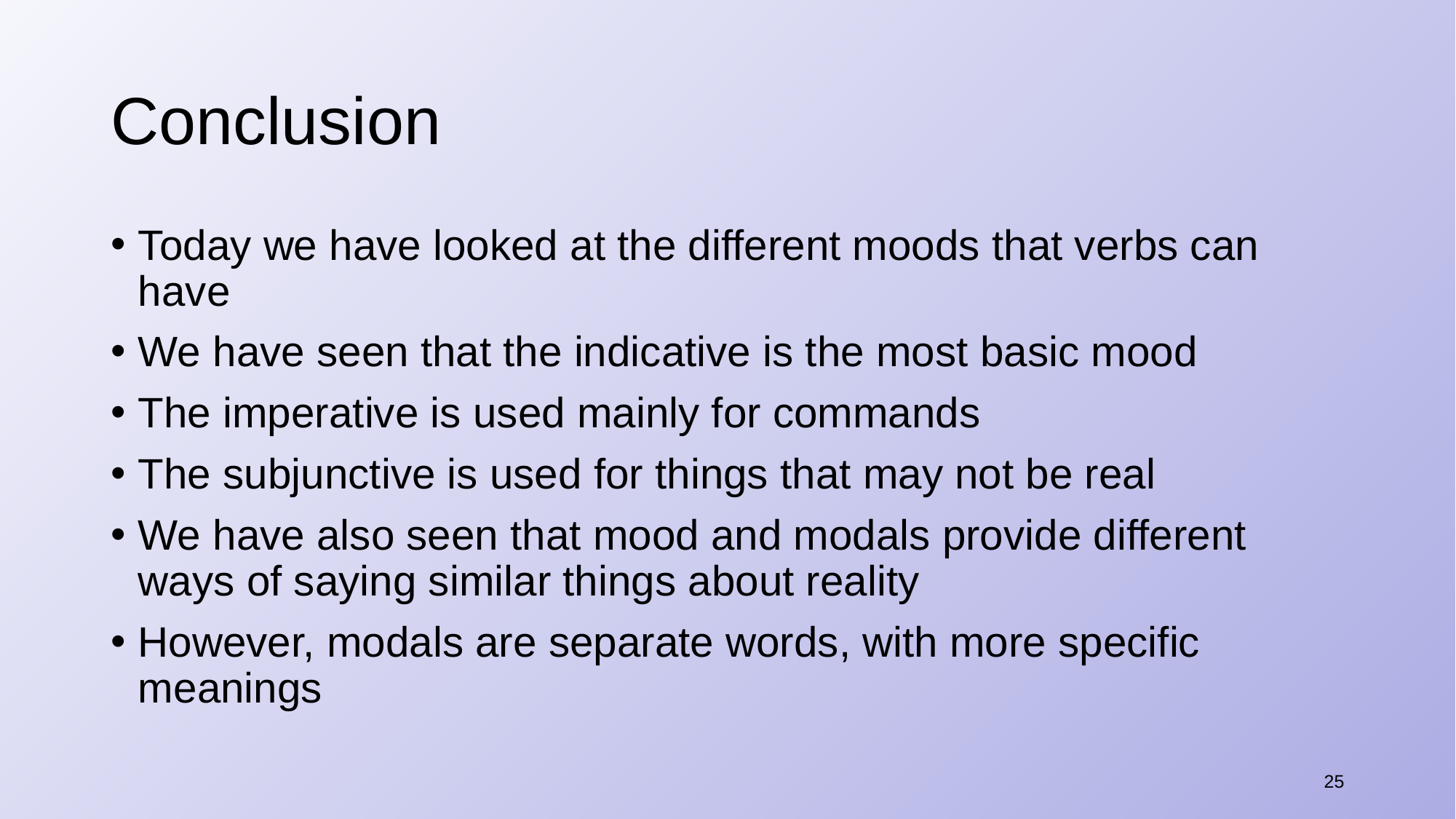

# Conclusion
Today we have looked at the different moods that verbs can have
We have seen that the indicative is the most basic mood
The imperative is used mainly for commands
The subjunctive is used for things that may not be real
We have also seen that mood and modals provide different ways of saying similar things about reality
However, modals are separate words, with more specific meanings
25